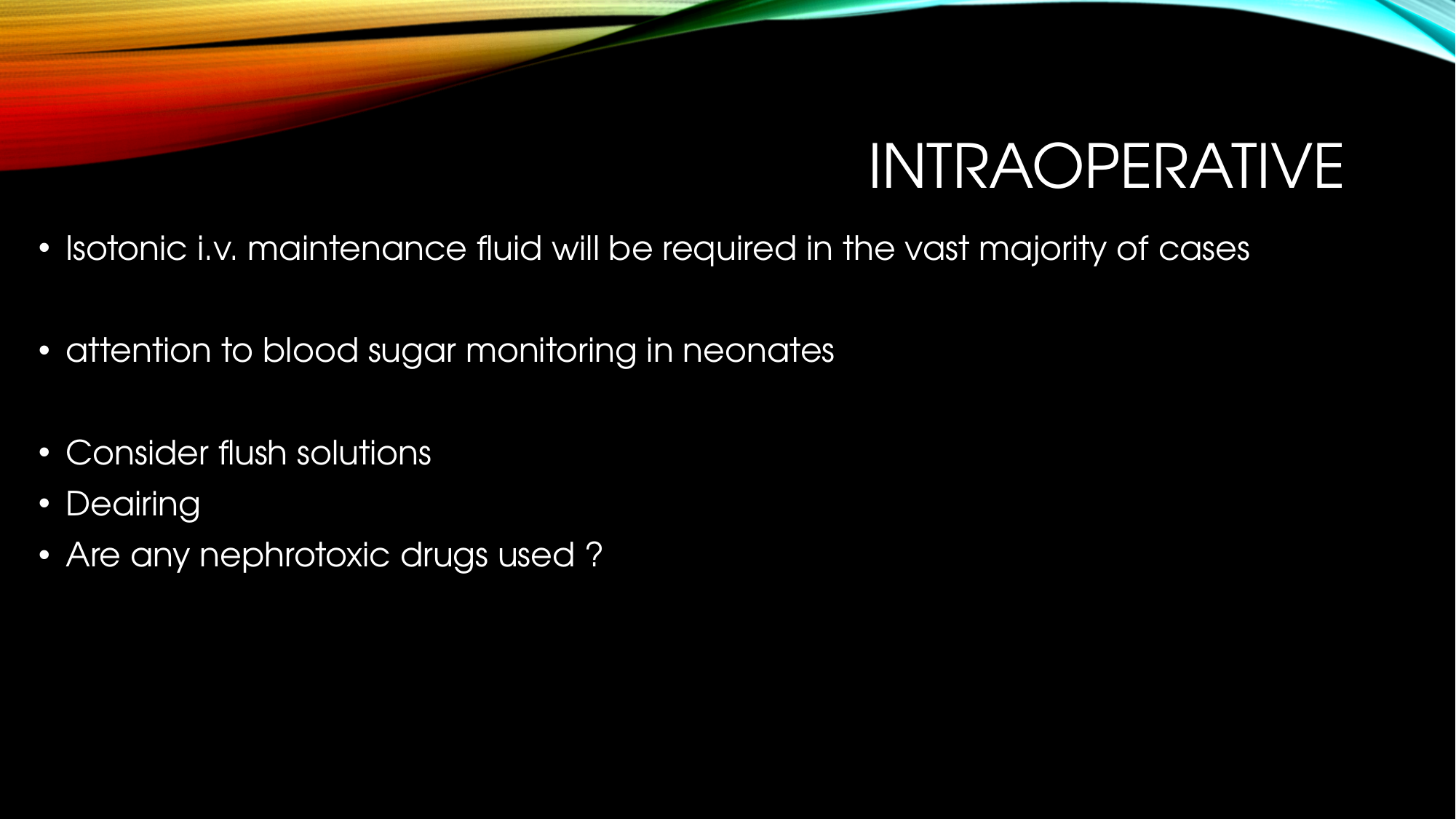

# Intraoperative
Isotonic i.v. maintenance fluid will be required in the vast majority of cases

attention to blood sugar monitoring in neonates

Consider flush solutions
Deairing
Are any nephrotoxic drugs used ?